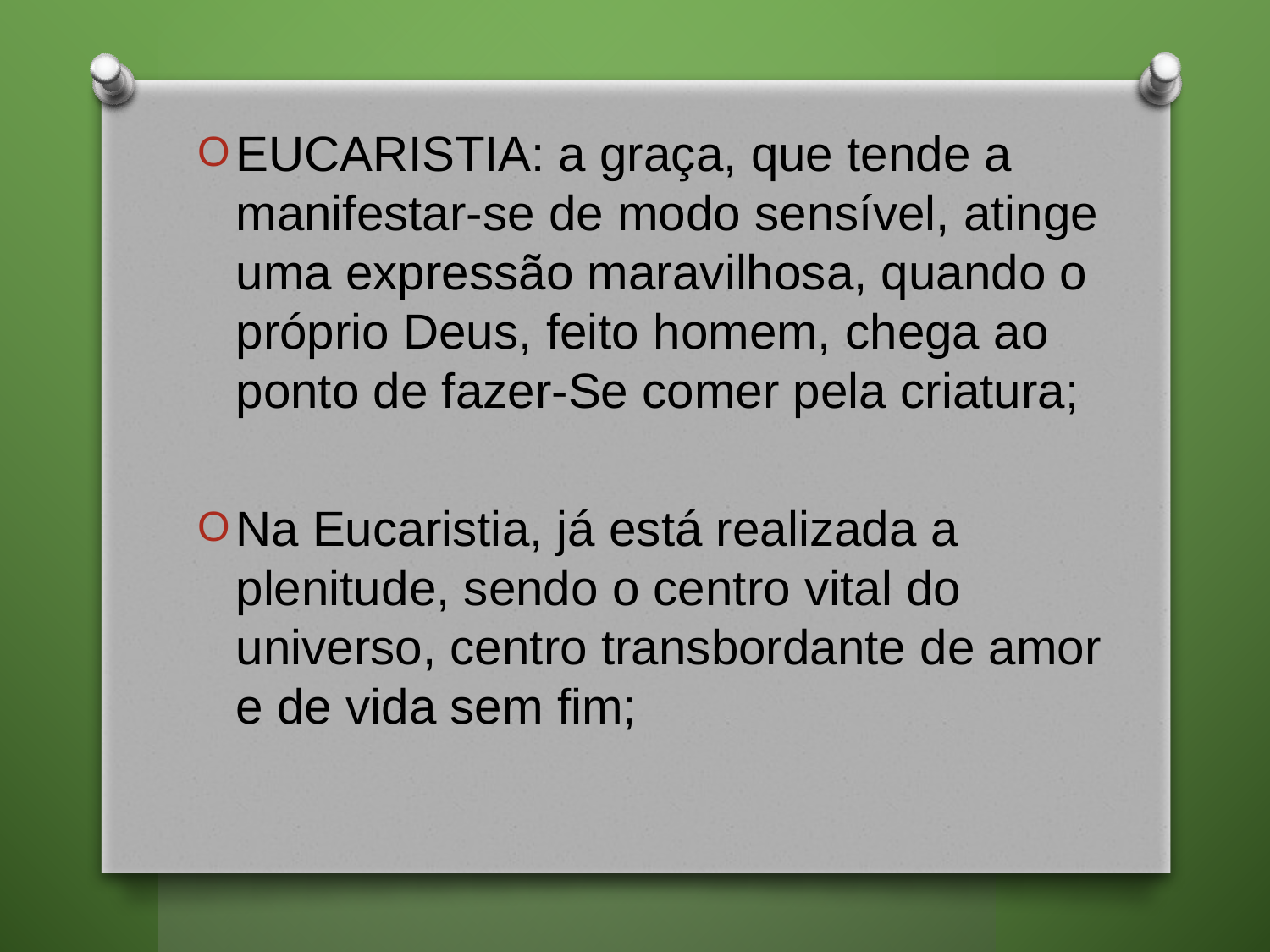

EUCARISTIA: a graça, que tende a manifestar-se de modo sensível, atinge uma expressão maravilhosa, quando o próprio Deus, feito homem, chega ao ponto de fazer-Se comer pela criatura;

Na Eucaristia, já está realizada a plenitude, sendo o centro vital do universo, centro transbordante de amor e de vida sem fim;